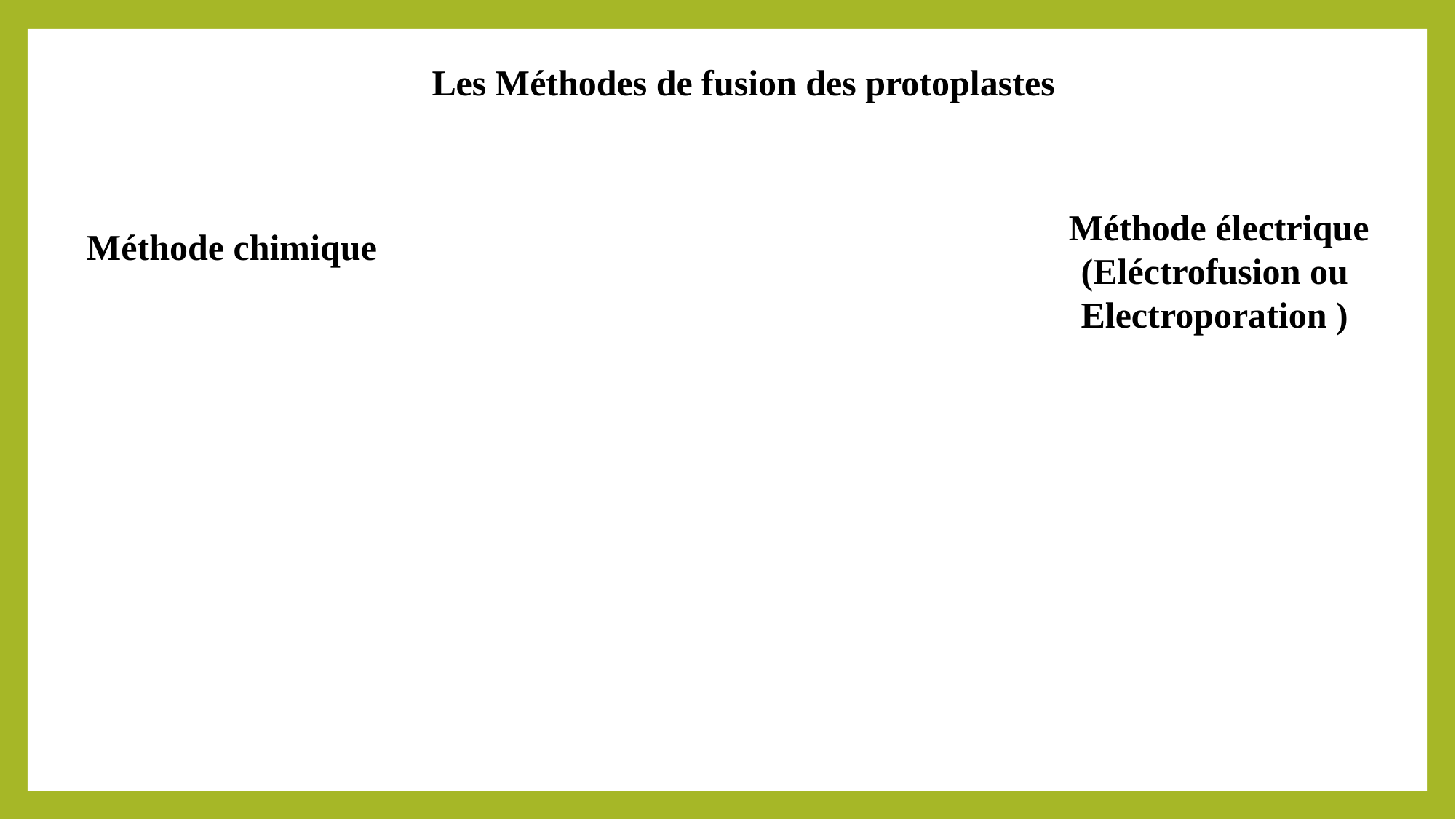

Les Méthodes de fusion des protoplastes
Méthode électrique
(Eléctrofusion ou  Electroporation )

Méthode chimique